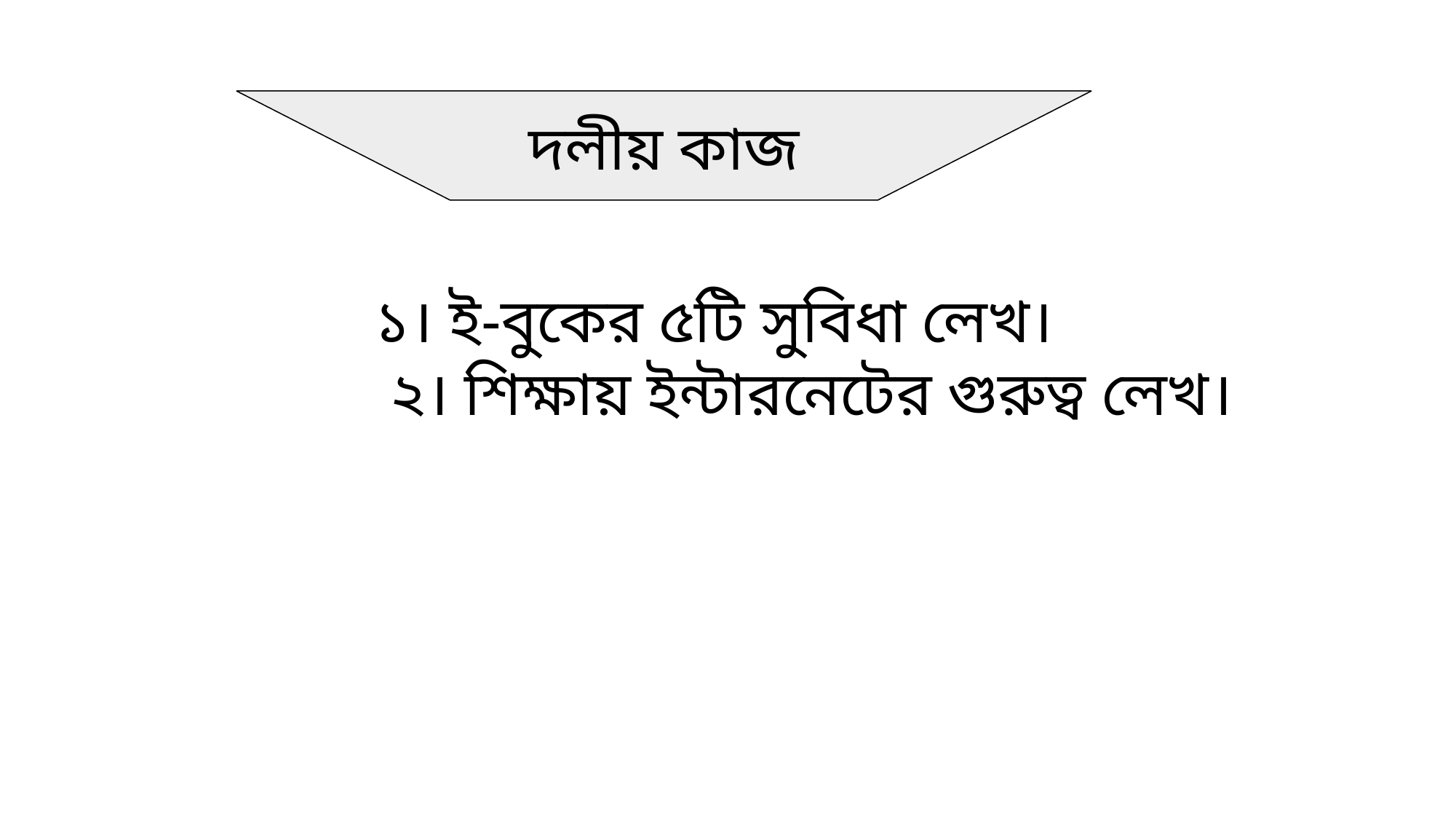

দলীয় কাজ
১। ই-বুকের ৫টি সুবিধা লেখ।
 ২। শিক্ষায় ইন্টারনেটের গুরুত্ব লেখ।